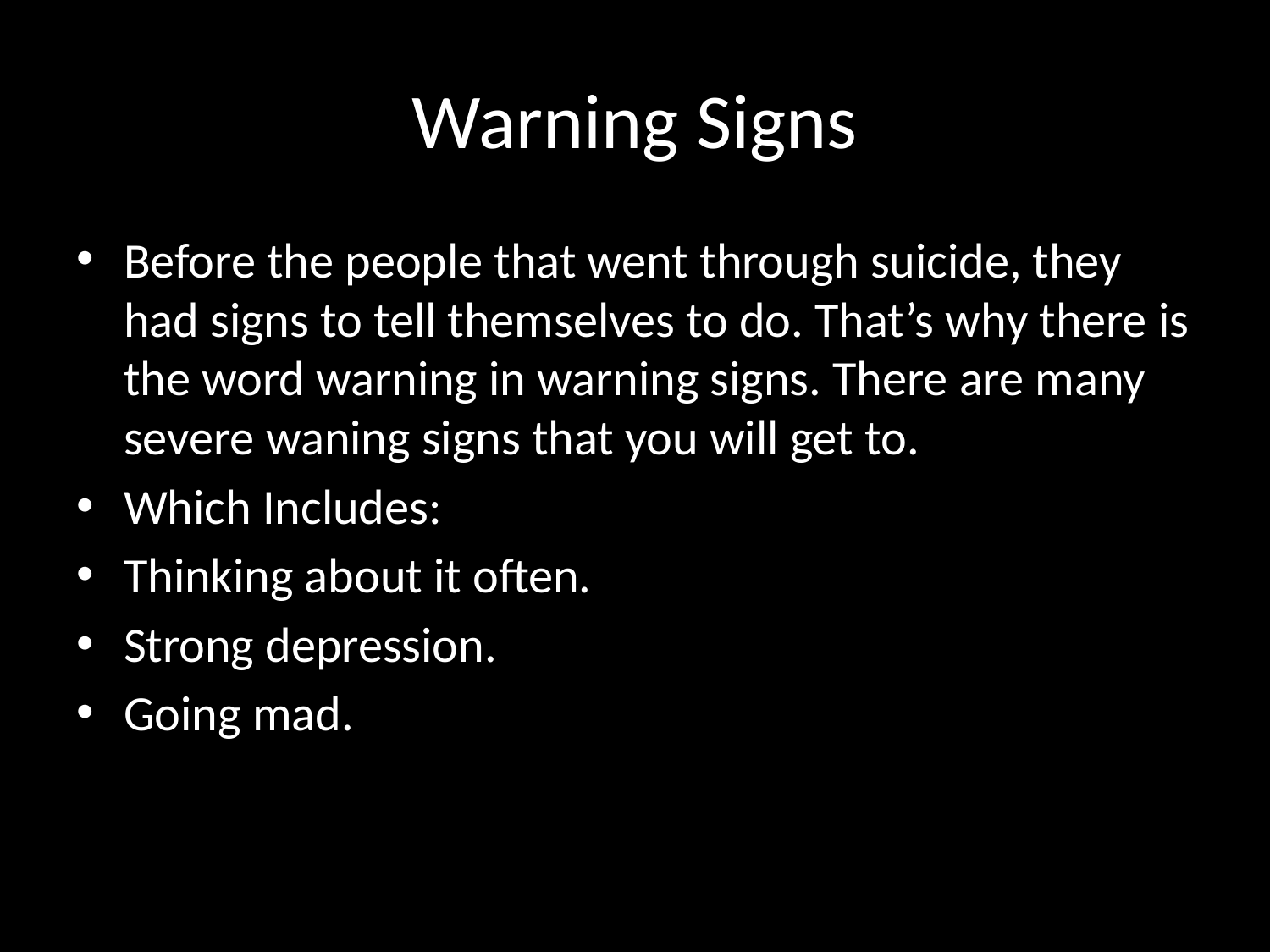

# Warning Signs
Before the people that went through suicide, they had signs to tell themselves to do. That’s why there is the word warning in warning signs. There are many severe waning signs that you will get to.
Which Includes:
Thinking about it often.
Strong depression.
Going mad.